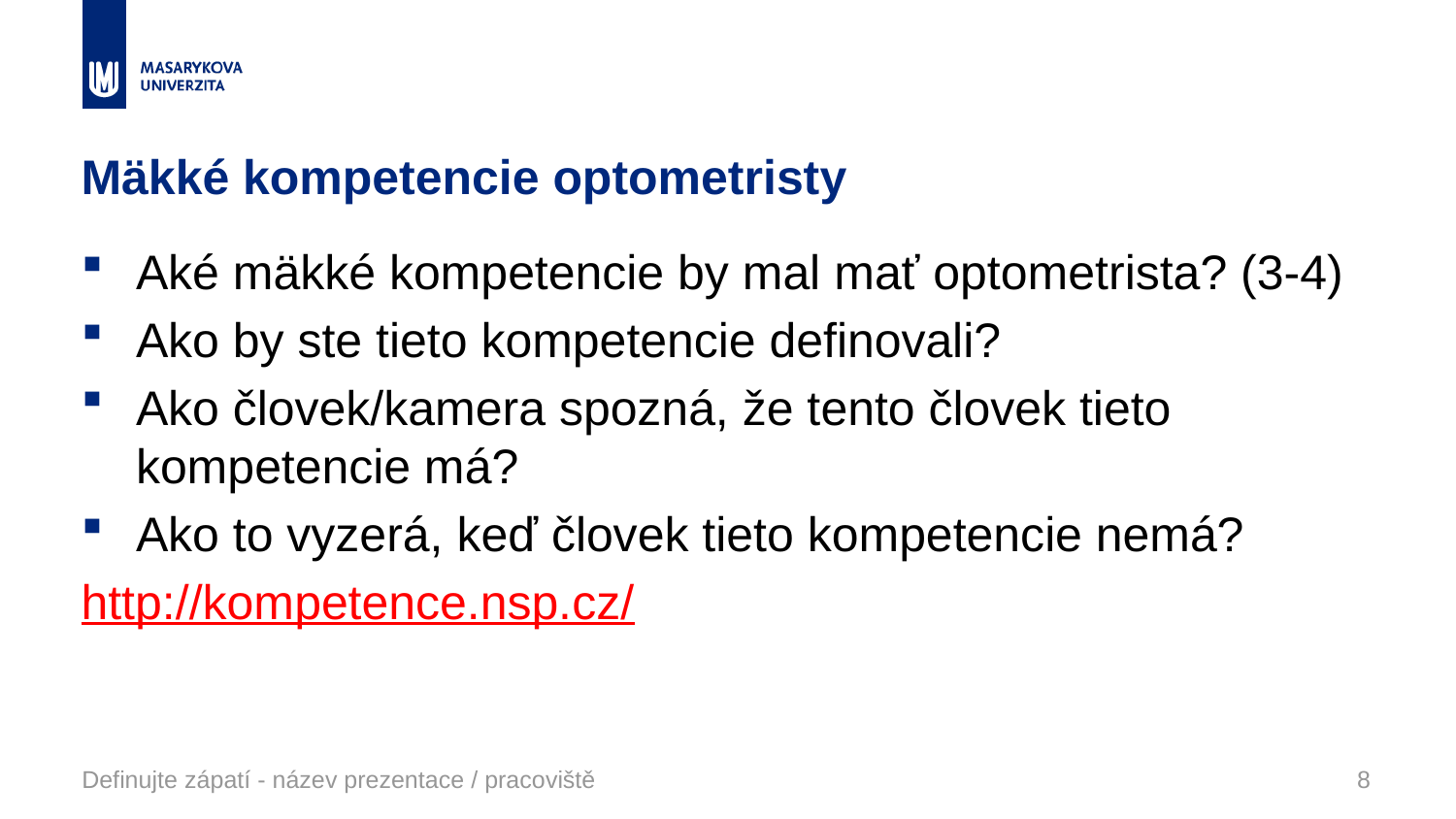

# Mäkké kompetencie optometristy
Aké mäkké kompetencie by mal mať optometrista? (3-4)
Ako by ste tieto kompetencie definovali?
Ako človek/kamera spozná, že tento človek tieto kompetencie má?
Ako to vyzerá, keď človek tieto kompetencie nemá?
http://kompetence.nsp.cz/

Definujte zápatí - název prezentace / pracoviště
8